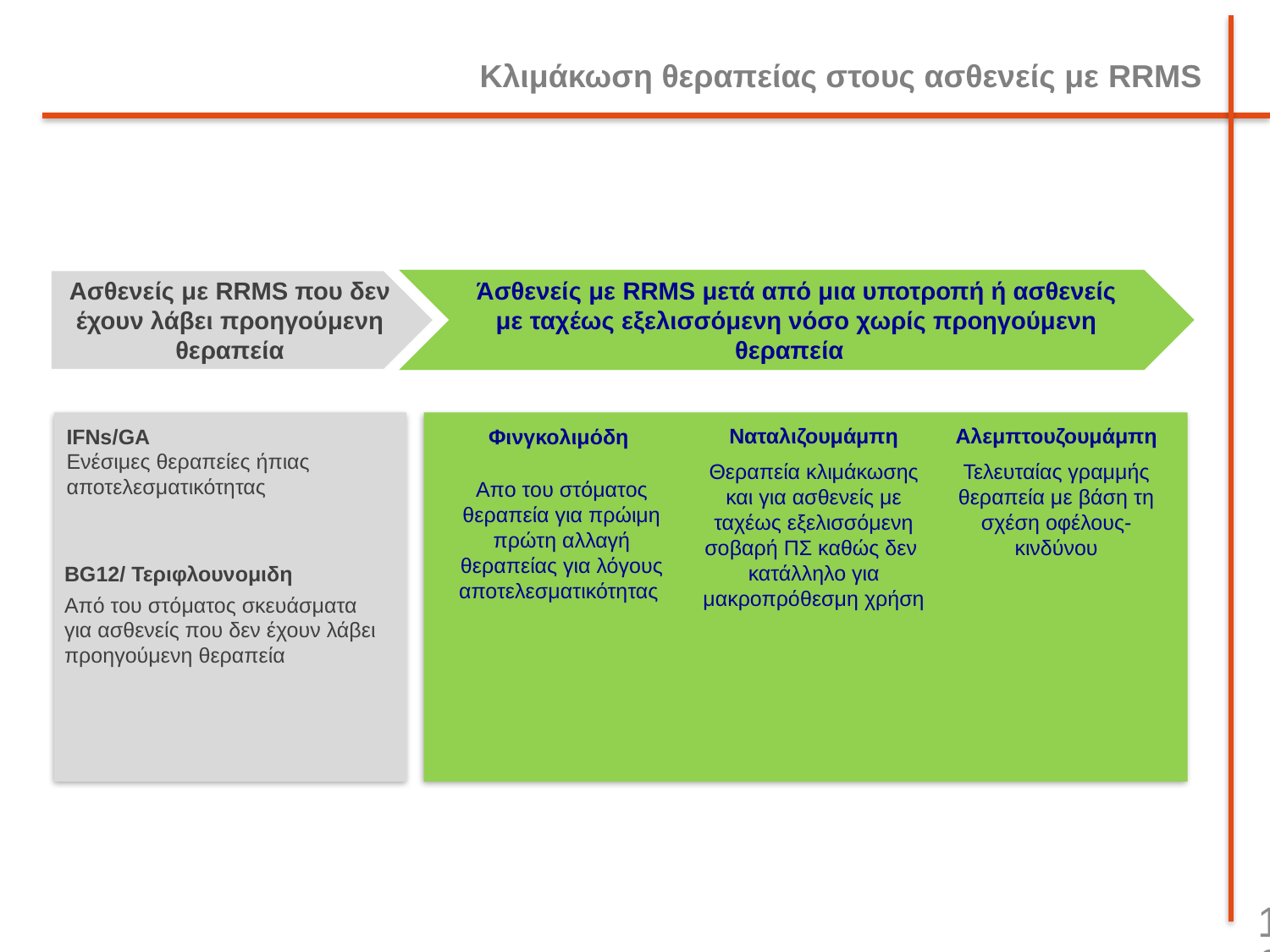

Κλιμάκωση θεραπείας στους ασθενείς με RRMS
Άσθενείς με RRMS μετά από μια υποτροπή ή ασθενείς με ταχέως εξελισσόμενη νόσο χωρίς προηγούμενη θεραπεία
Ασθενείς με RRMS που δεν έχουν λάβει προηγούμενη θεραπεία
Ναταλιζουμάμπη
Θεραπεία κλιμάκωσης και για ασθενείς με ταχέως εξελισσόμενη σοβαρή ΠΣ καθώς δεν  κατάλληλο για μακροπρόθεσμη χρήση
Αλεμπτουζουμάμπη
Τελευταίας γραμμής θεραπεία με βάση τη σχέση οφέλους-κινδύνου
Φινγκολιμόδη

Απο του στόματος θεραπεία για πρώιμη πρώτη αλλαγή θεραπείας για λόγους αποτελεσματικότητας

ΙFNs/GA
Ενέσιμες θεραπείες ήπιας αποτελεσματικότητας
BG12/ Τεριφλουνομιδη
Από του στόματος σκευάσματα για ασθενείς που δεν έχουν λάβει προηγούμενη θεραπεία
16